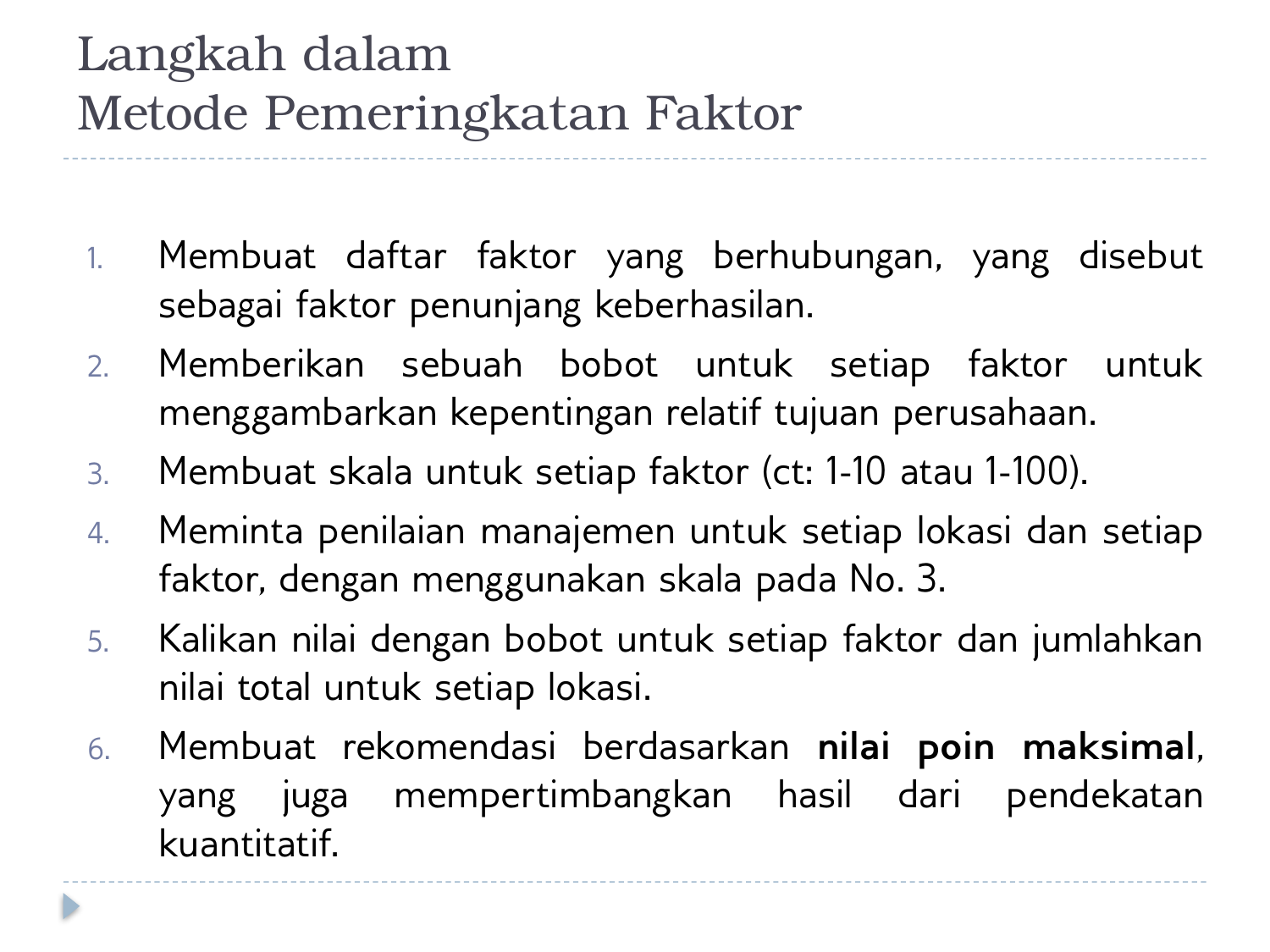

# Langkah dalam Metode Pemeringkatan Faktor
Membuat daftar faktor yang berhubungan, yang disebut sebagai faktor penunjang keberhasilan.
Memberikan sebuah bobot untuk setiap faktor untuk menggambarkan kepentingan relatif tujuan perusahaan.
Membuat skala untuk setiap faktor (ct: 1-10 atau 1-100).
Meminta penilaian manajemen untuk setiap lokasi dan setiap faktor, dengan menggunakan skala pada No. 3.
Kalikan nilai dengan bobot untuk setiap faktor dan jumlahkan nilai total untuk setiap lokasi.
Membuat rekomendasi berdasarkan nilai poin maksimal, yang juga mempertimbangkan hasil dari pendekatan kuantitatif.